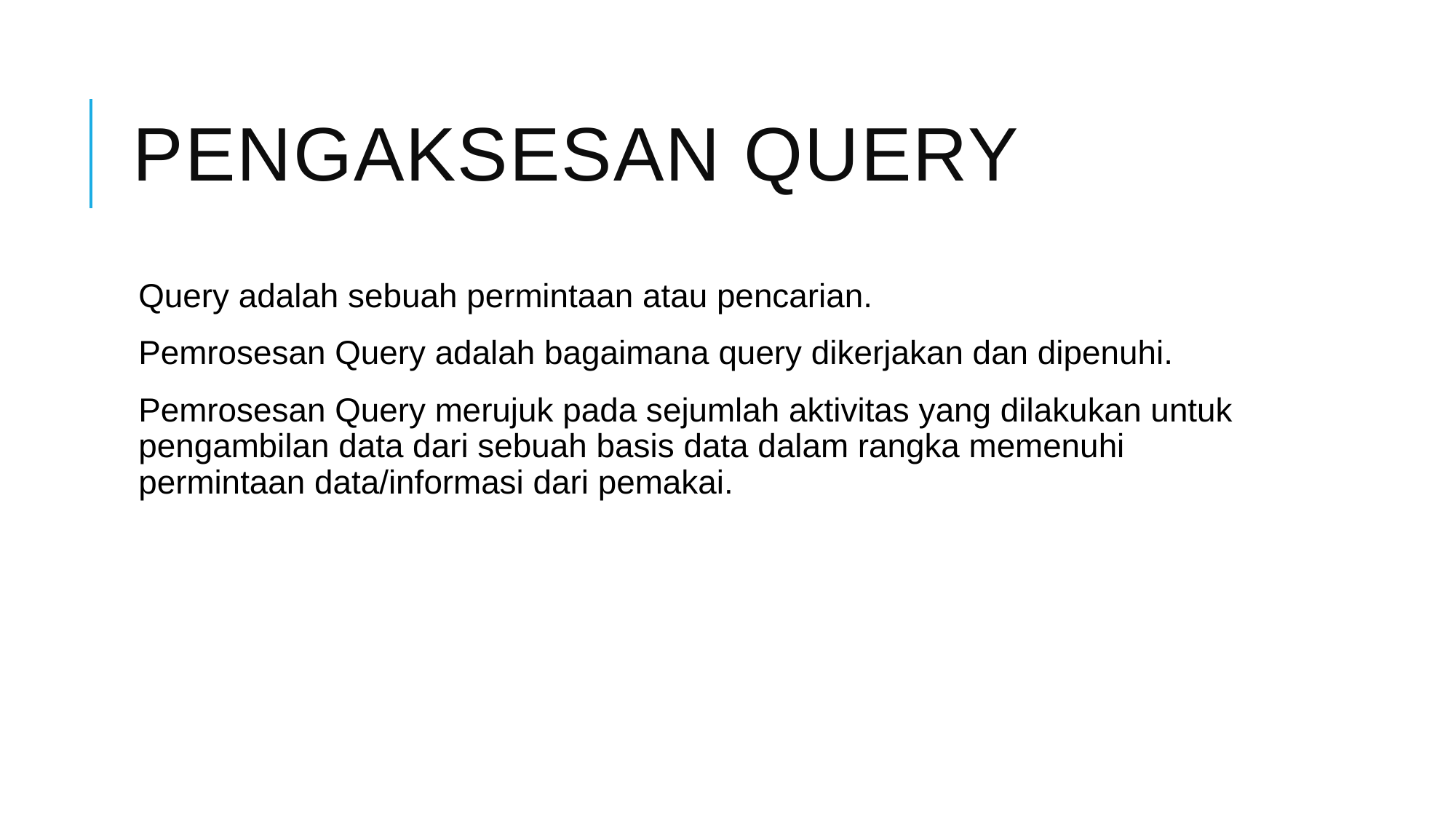

# PENGAKSESAN QUERY
Query adalah sebuah permintaan atau pencarian.
Pemrosesan Query adalah bagaimana query dikerjakan dan dipenuhi.
Pemrosesan Query merujuk pada sejumlah aktivitas yang dilakukan untuk pengambilan data dari sebuah basis data dalam rangka memenuhi permintaan data/informasi dari pemakai.